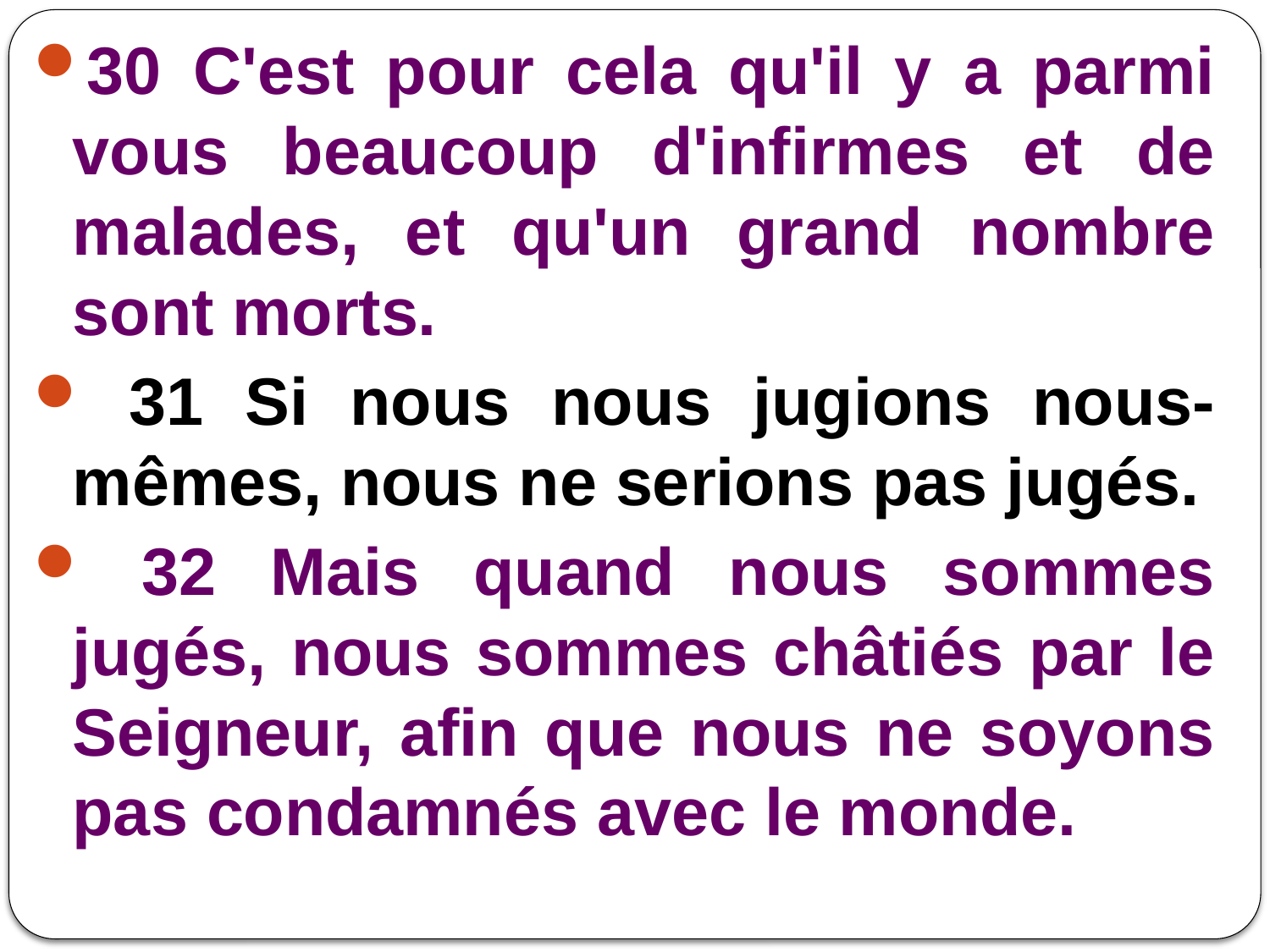

30 C'est pour cela qu'il y a parmi vous beaucoup d'infirmes et de malades, et qu'un grand nombre sont morts.
 31 Si nous nous jugions nous-mêmes, nous ne serions pas jugés.
 32 Mais quand nous sommes jugés, nous sommes châtiés par le Seigneur, afin que nous ne soyons pas condamnés avec le monde.